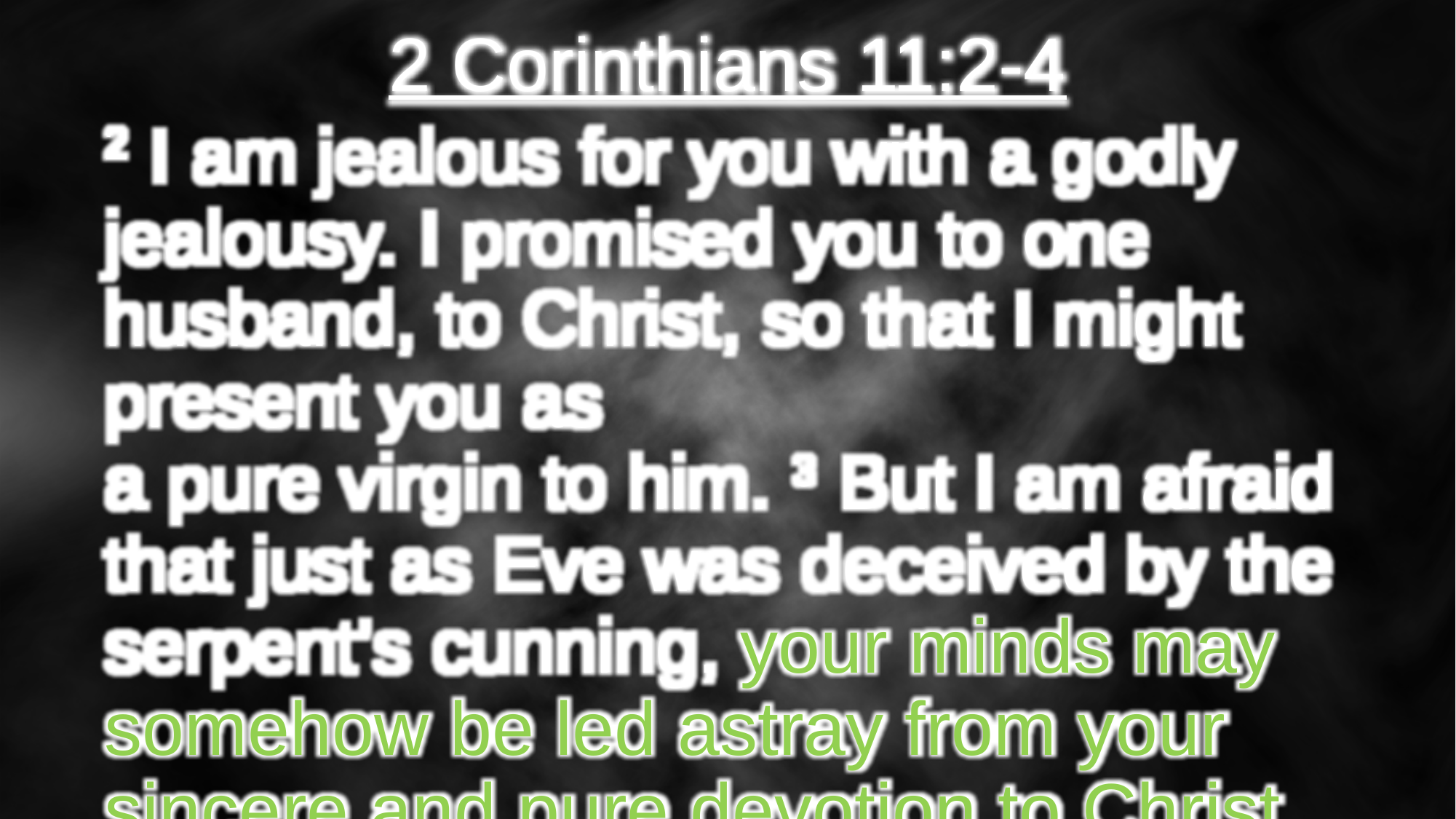

2 Corinthians 11:2-4
2 I am jealous for you with a godly jealousy. I promised you to one husband, to Christ, so that I might present you as
a pure virgin to him. 3 But I am afraid that just as Eve was deceived by the serpent’s cunning, your minds may somehow be led astray from your sincere and pure devotion to Christ.